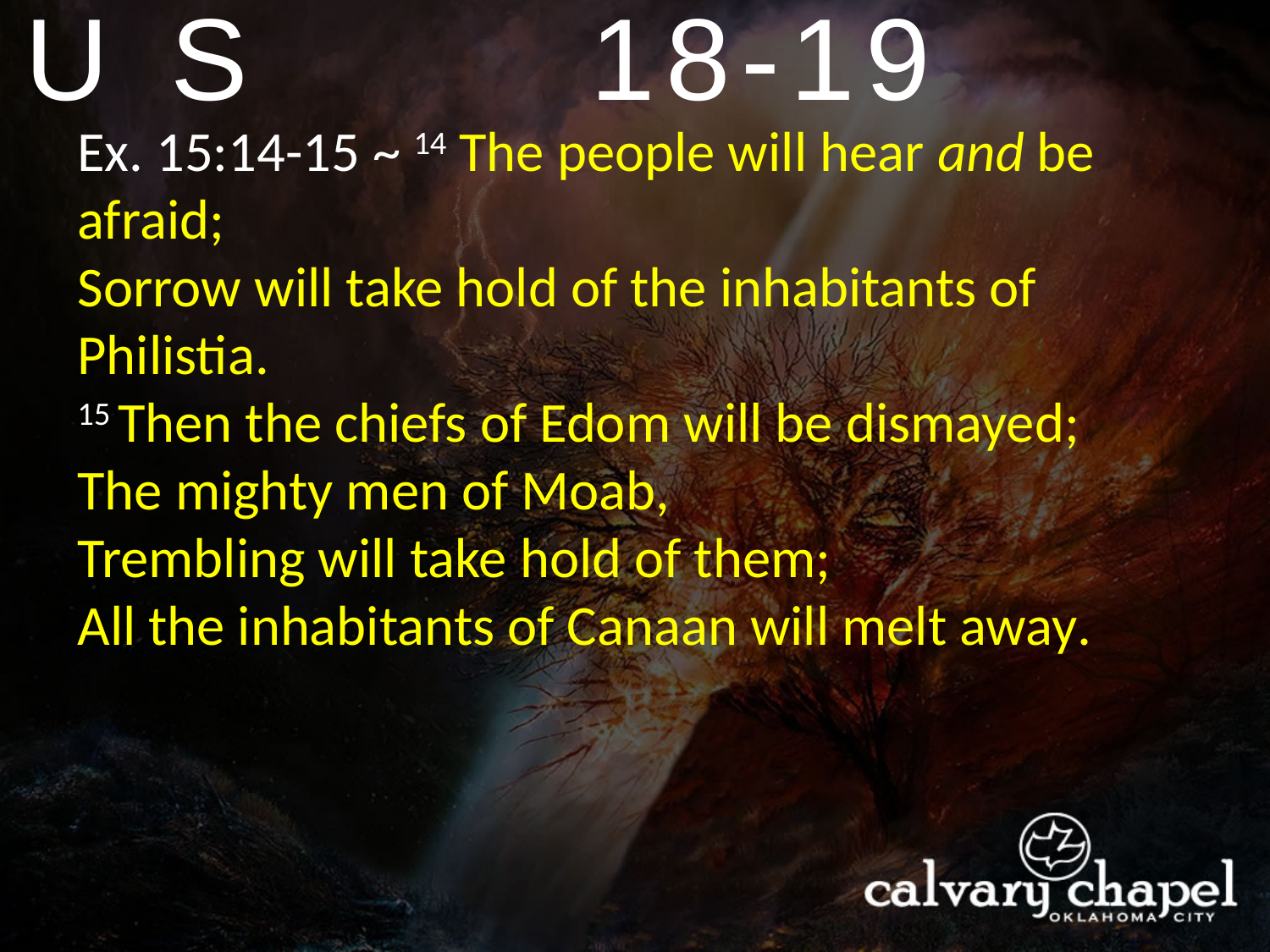

EXODUS
18-19
Ex. 15:14-15 ~ 14 The people will hear and be afraid;
Sorrow will take hold of the inhabitants of Philistia.
15 Then the chiefs of Edom will be dismayed;
The mighty men of Moab,
Trembling will take hold of them;
All the inhabitants of Canaan will melt away.